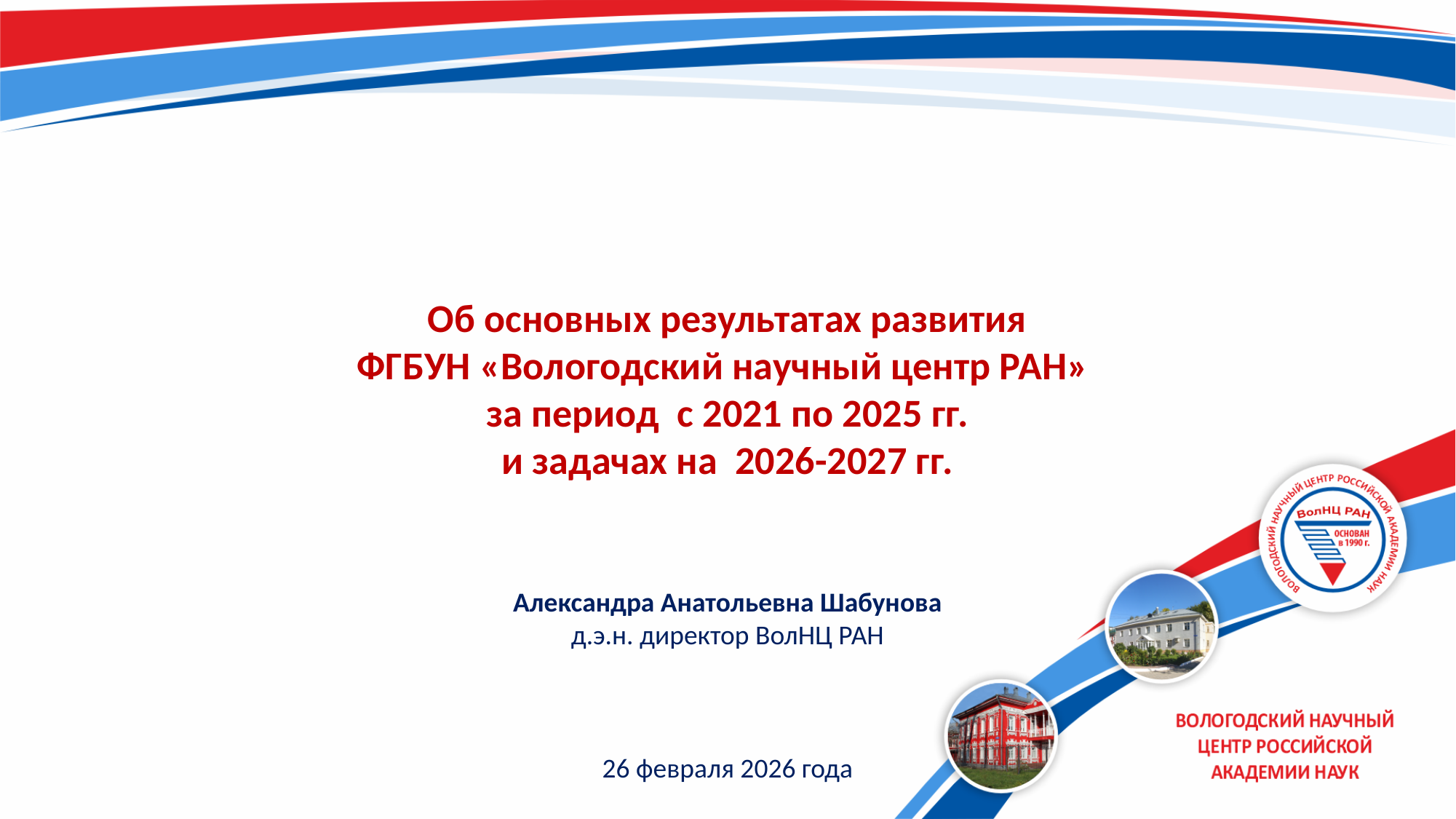

Об основных результатах развития
ФГБУН «Вологодский научный центр РАН»
за период  с 2021 по 2025 гг.
и задачах на  2026-2027 гг.
Александра Анатольевна Шабунова
д.э.н. директор ВолНЦ РАН
26 февраля 2026 года